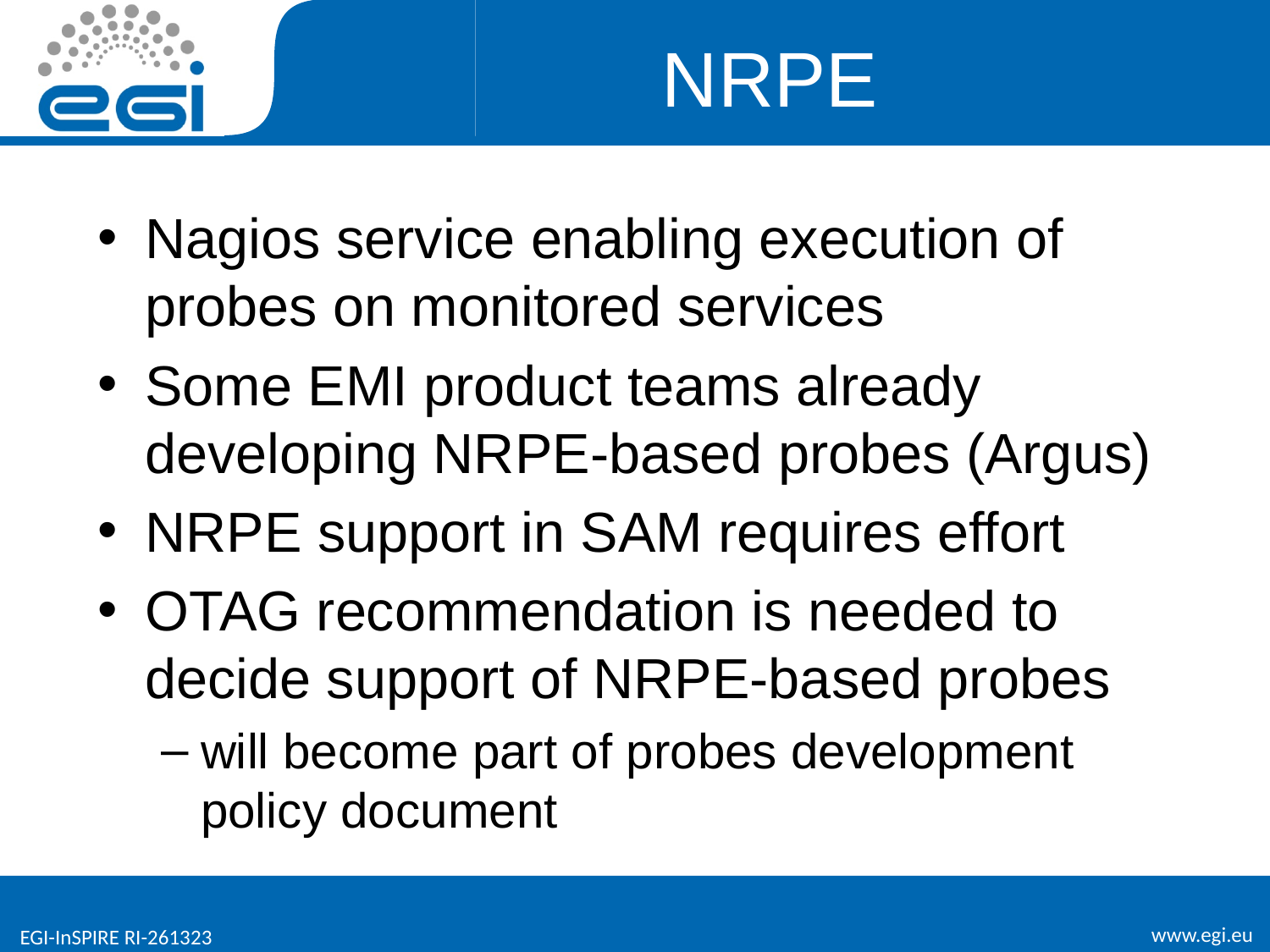

# NRPE
Nagios service enabling execution of probes on monitored services
Some EMI product teams already developing NRPE-based probes (Argus)
NRPE support in SAM requires effort
OTAG recommendation is needed to decide support of NRPE-based probes
will become part of probes development policy document